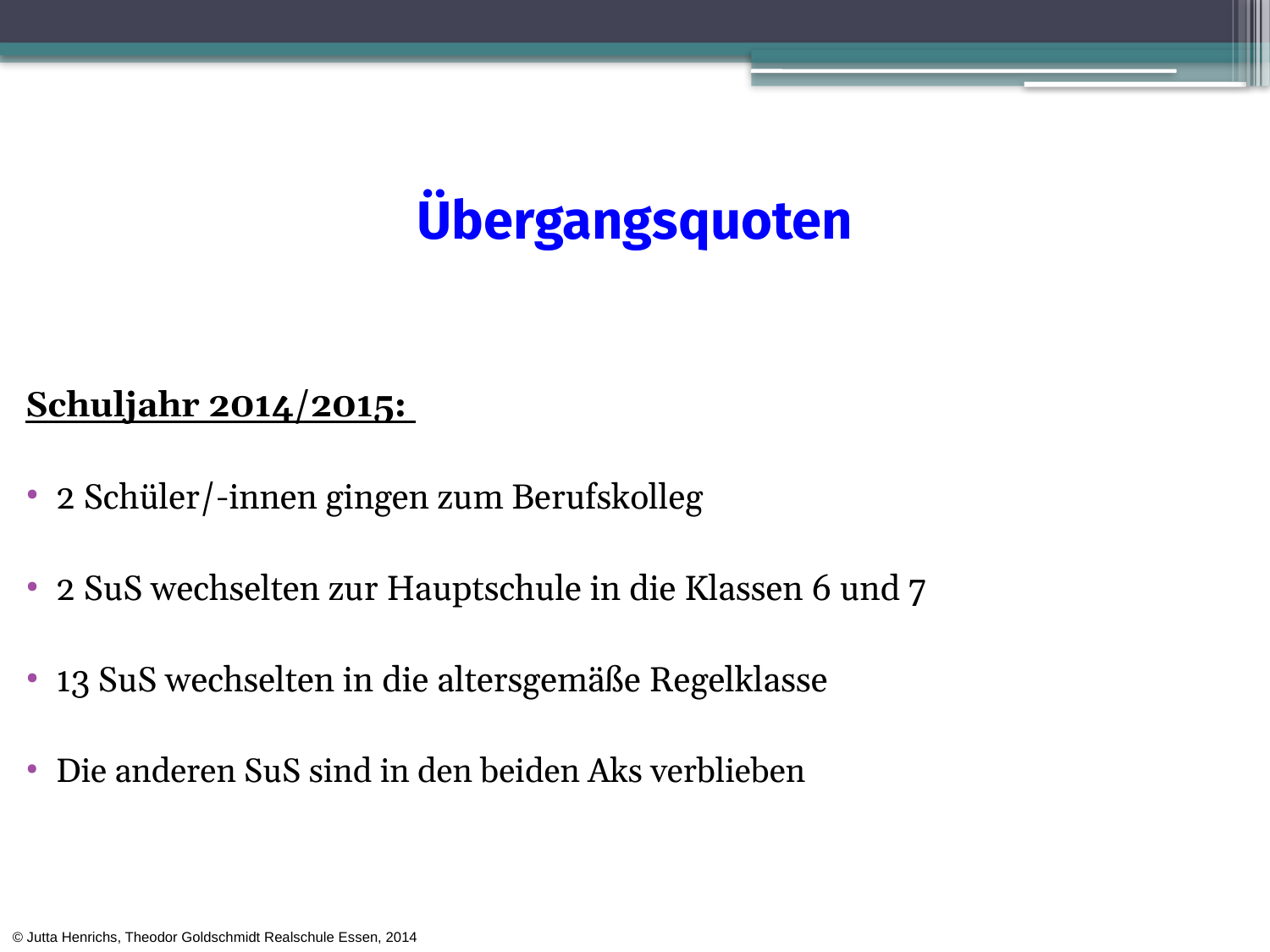

# Übergangsquoten
Schuljahr 2014/2015:

2 Schüler/-innen gingen zum Berufskolleg

2 SuS wechselten zur Hauptschule in die Klassen 6 und 7

13 SuS wechselten in die altersgemäße Regelklasse

Die anderen SuS sind in den beiden Aks verblieben